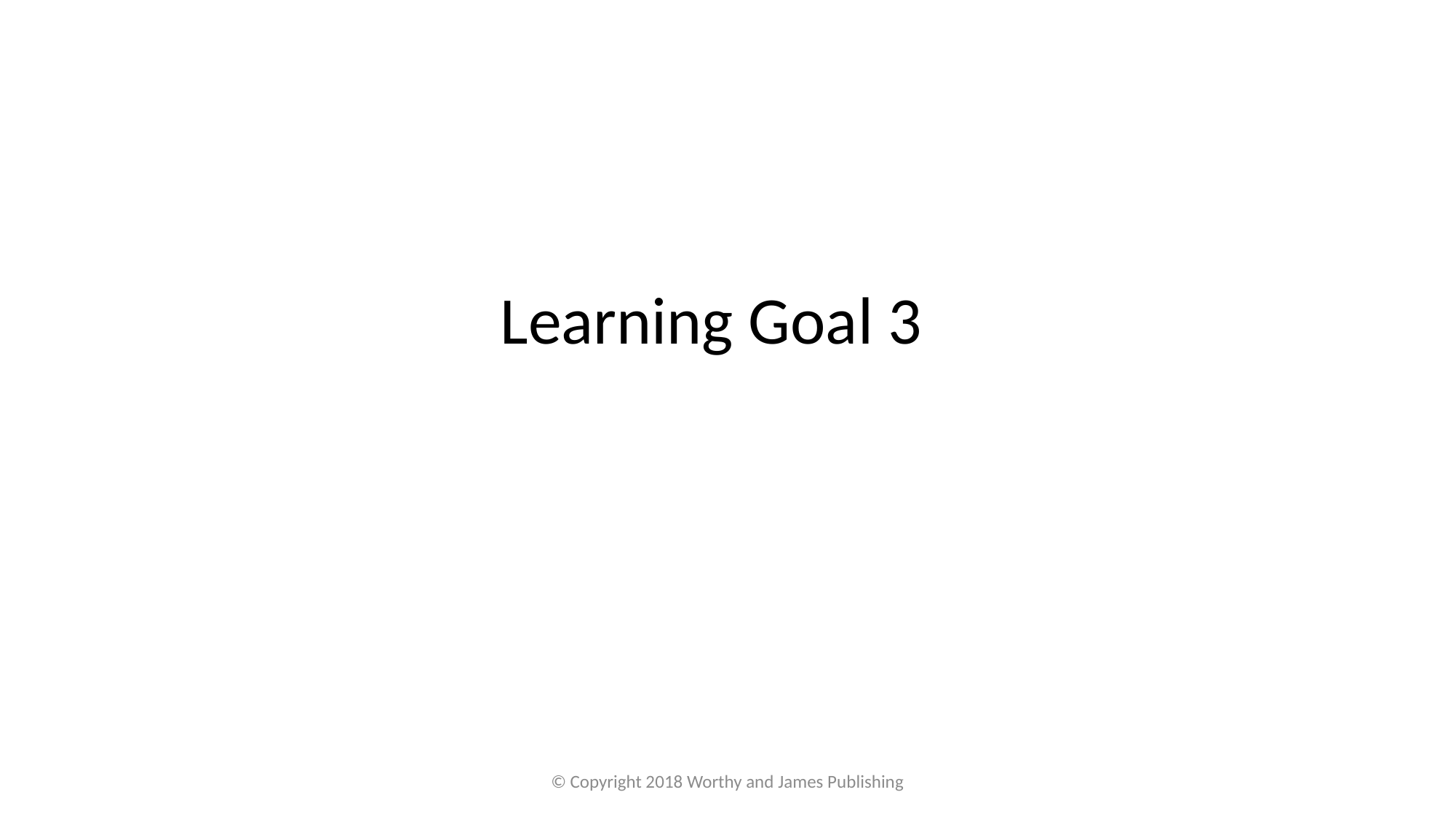

# Learning Goal 3
© Copyright 2018 Worthy and James Publishing